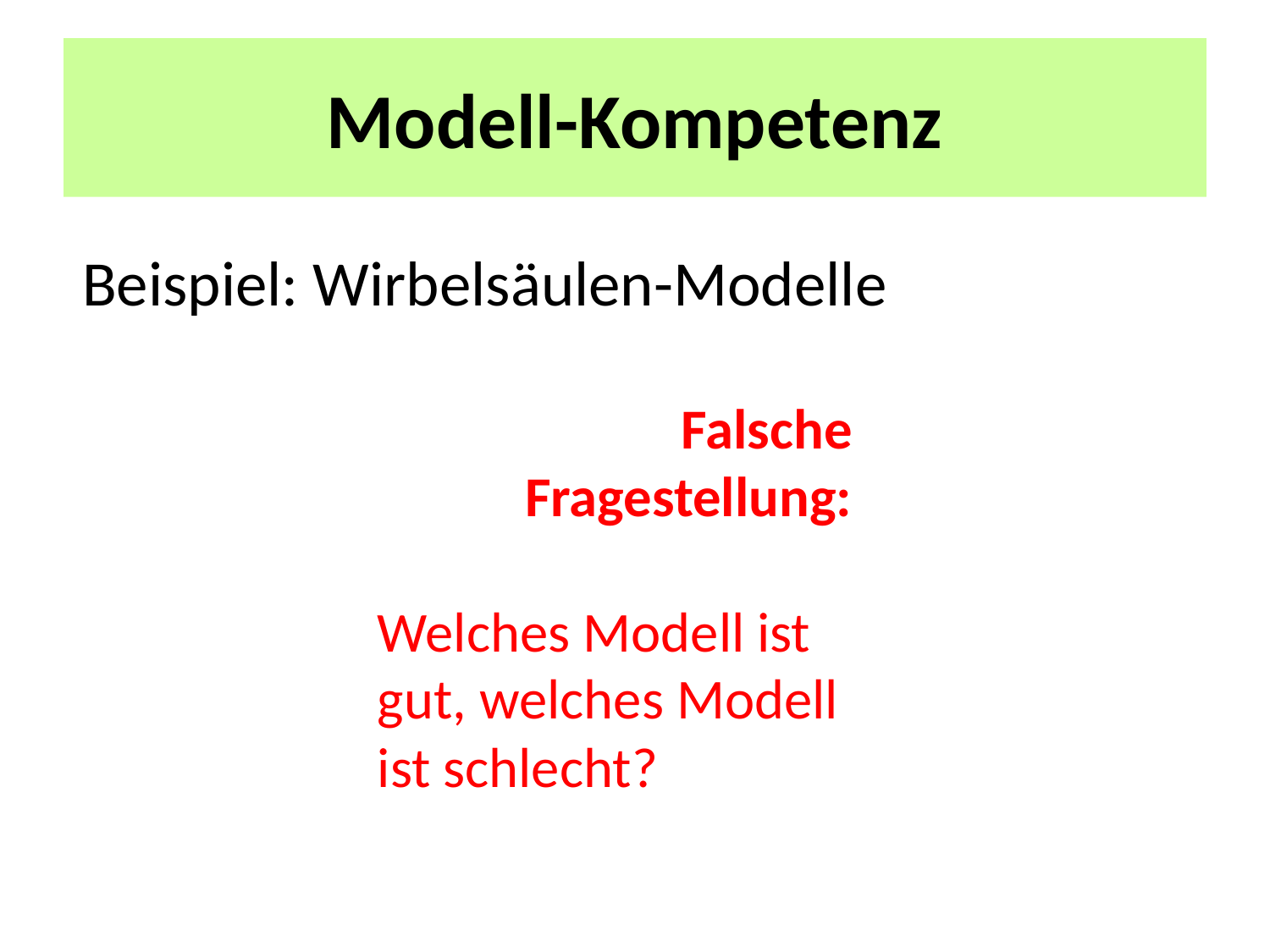

# Modell-Kompetenz
Beispiel: Wirbelsäulen-Modelle
Falsche Fragestellung:

Welches Modell ist gut, welches Modell ist schlecht?